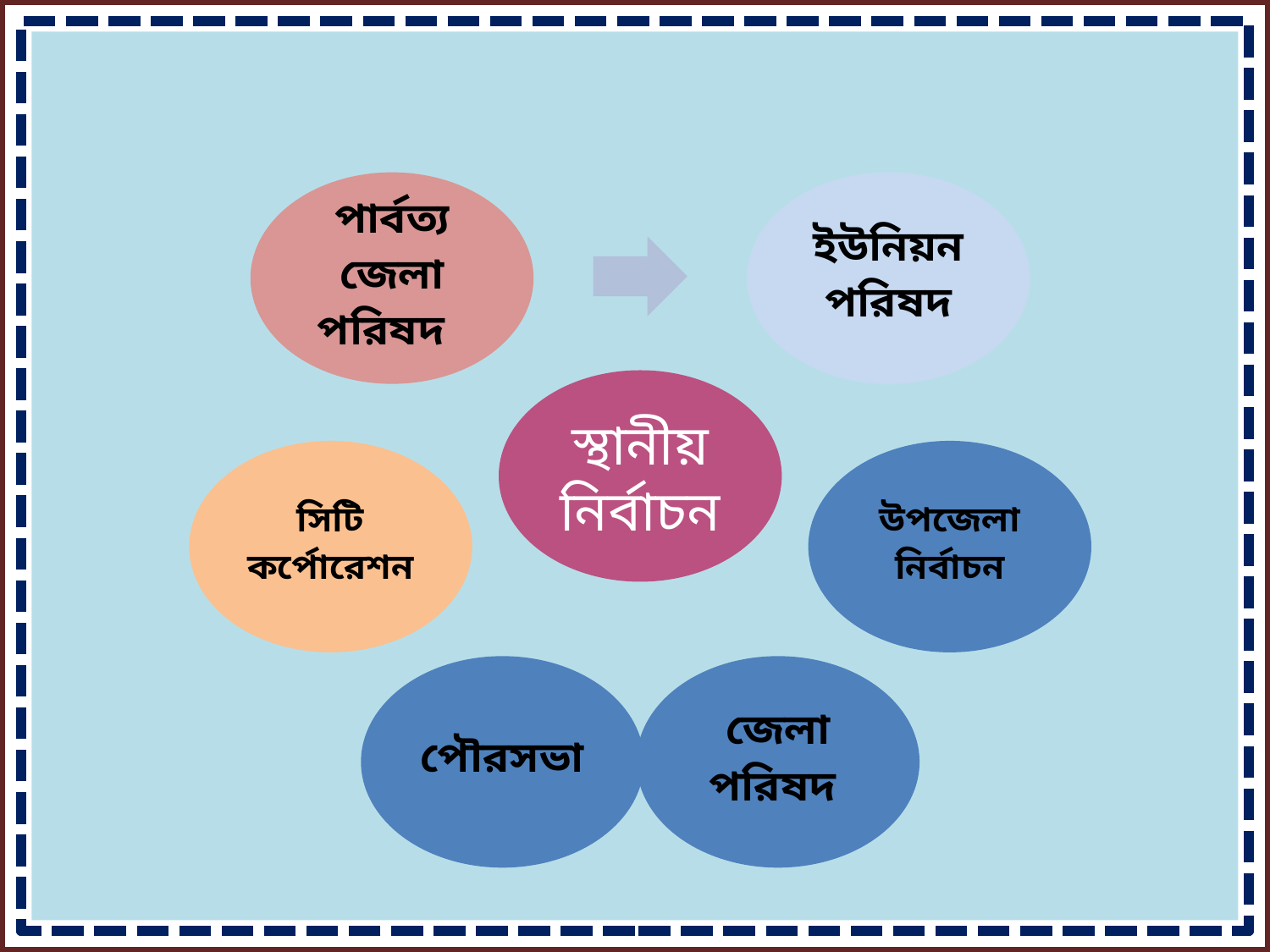

স্থানীয় নির্বাচন
ইউনিয়ন পরিষদ
উপজেলা নির্বাচন
জেলা পরিষদ
পৌরসভা
সিটি কর্পোরেশন
পার্বত্য জেলা পরিষদ